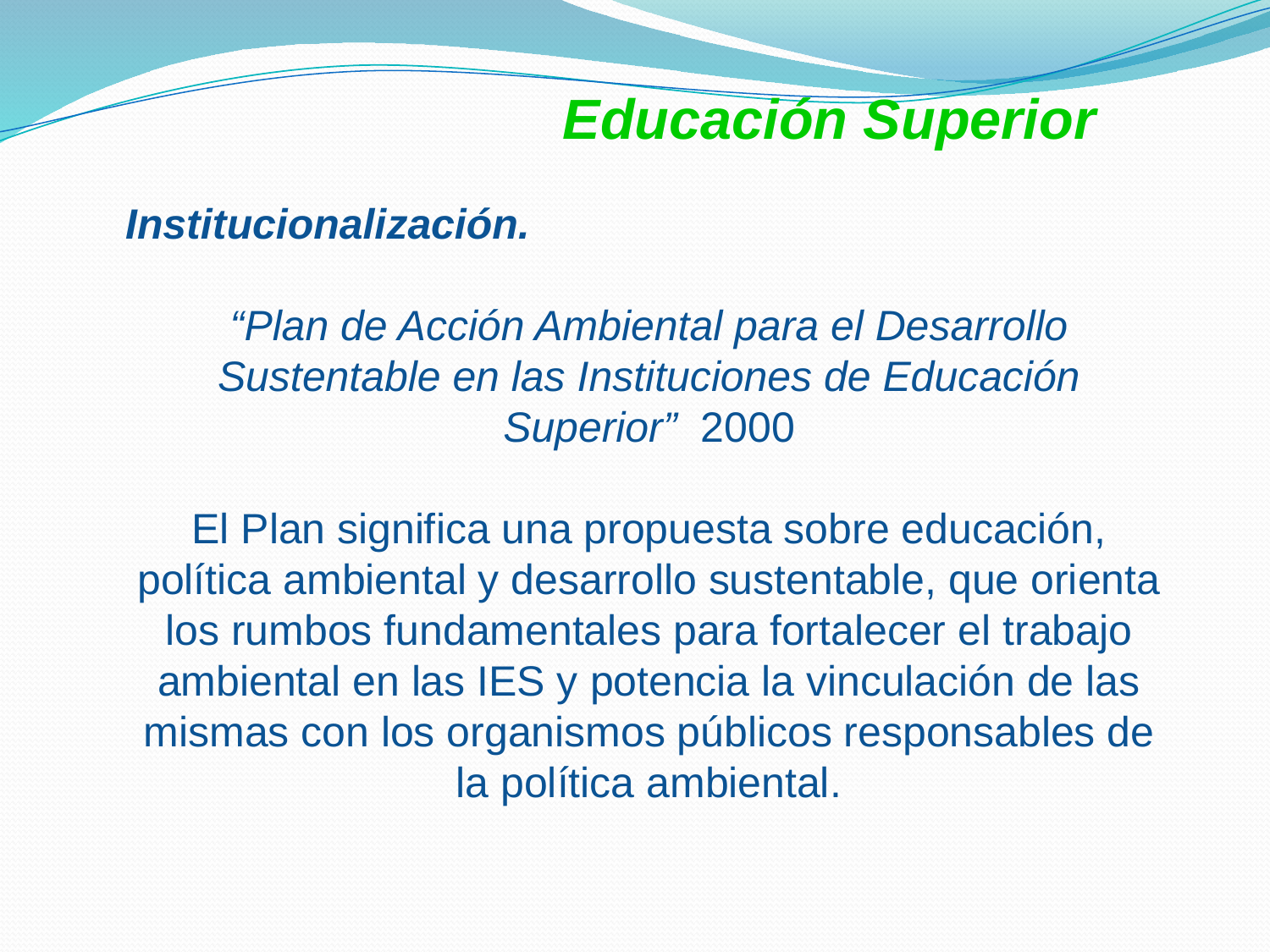

Educación Superior
Institucionalización.

“Plan de Acción Ambiental para el Desarrollo Sustentable en las Instituciones de Educación Superior”  2000

El Plan significa una propuesta sobre educación, política ambiental y desarrollo sustentable, que orienta los rumbos fundamentales para fortalecer el trabajo ambiental en las IES y potencia la vinculación de las mismas con los organismos públicos responsables de la política ambiental.